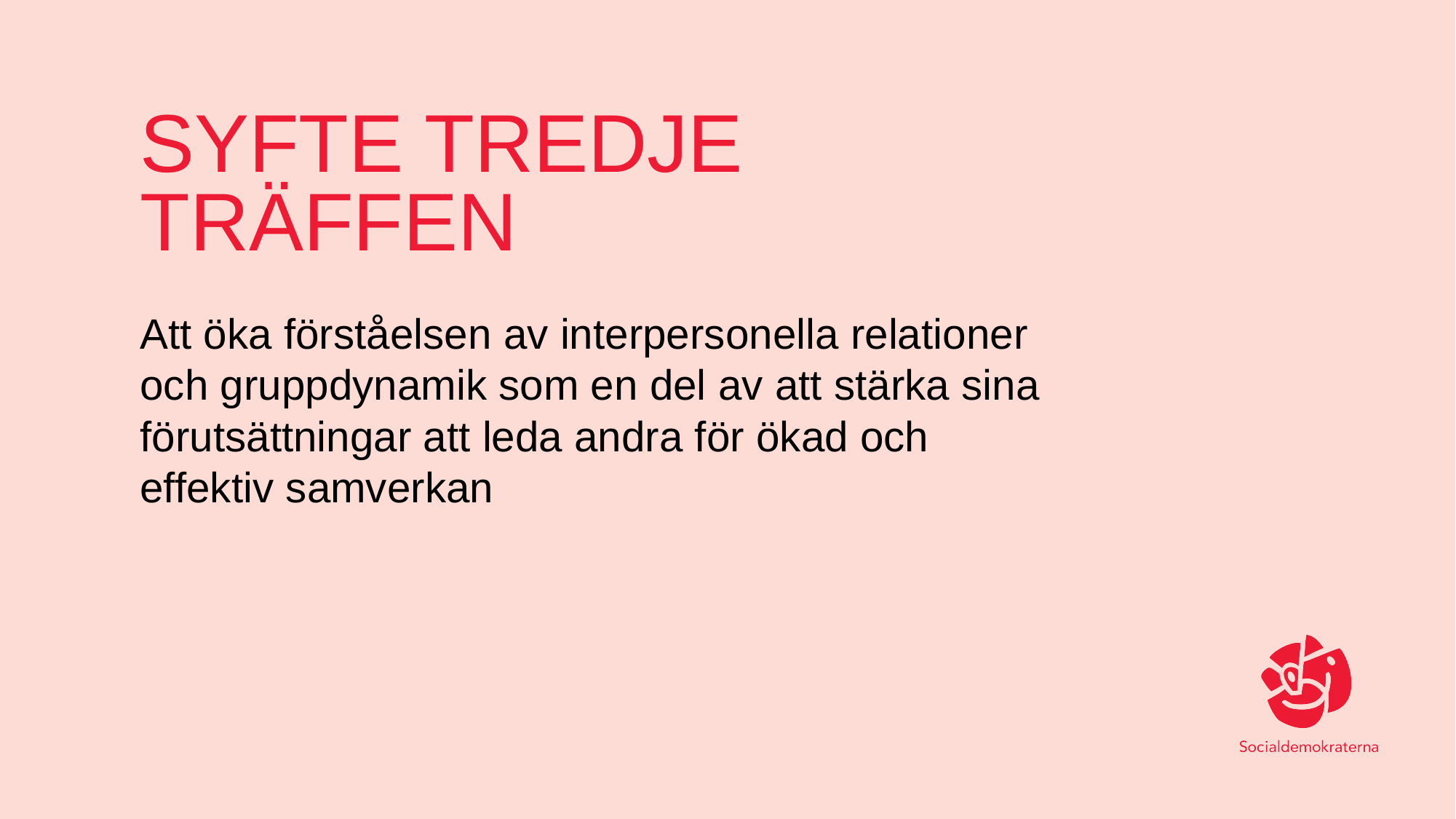

# SYFTE TREDJE TRÄFFEN
Att öka förståelsen av interpersonella relationer och gruppdynamik som en del av att stärka sina förutsättningar att leda andra för ökad och effektiv samverkan